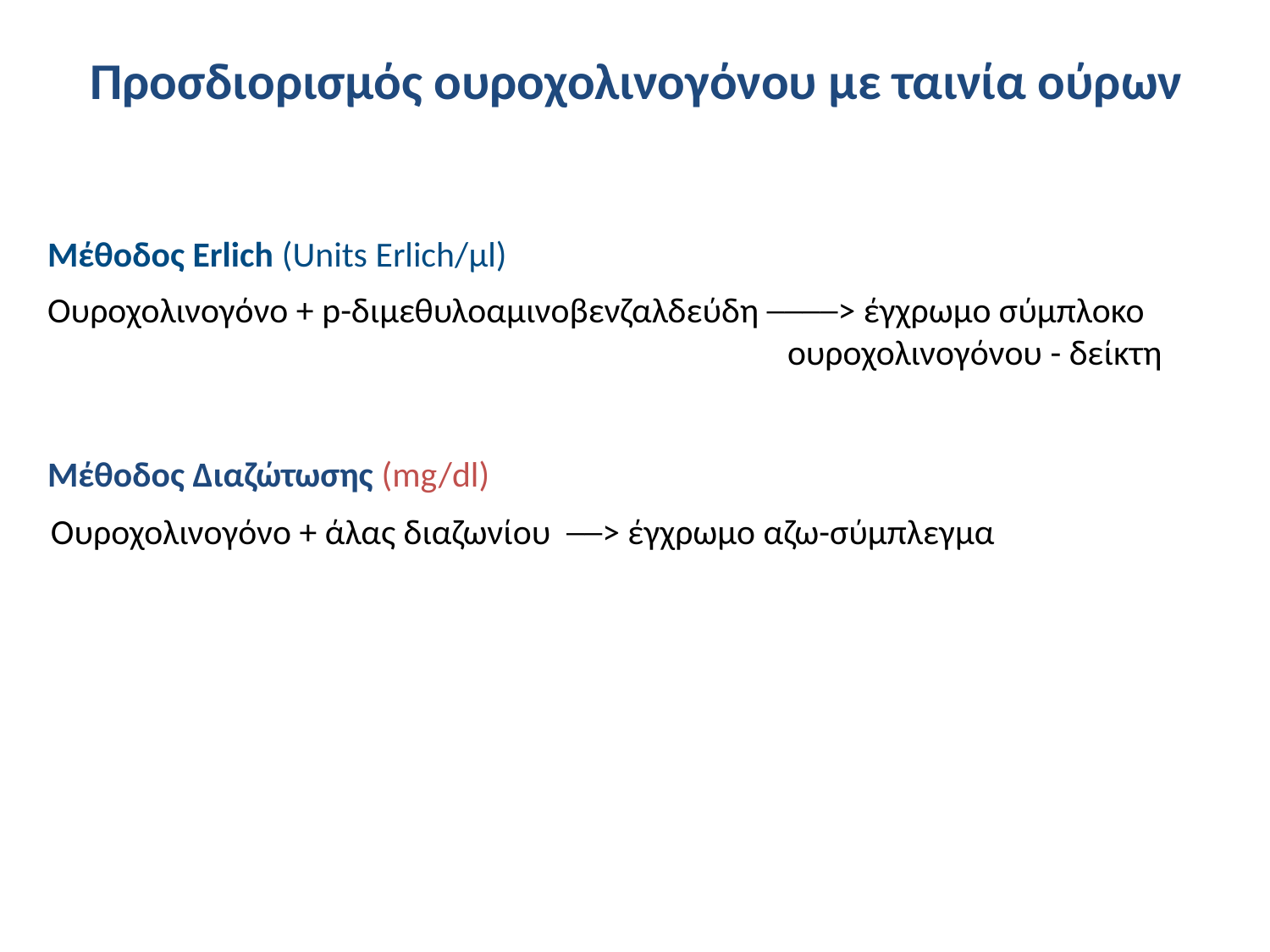

# Προσδιορισμός ουροχολινογόνου με ταινία ούρων
Μέθοδος Erlich (Units Erlich/μl)
Oυροχολινογόνο + p-διμεθυλοαμινοβενζαλδεύδη ────> έγχρωμο σύμπλοκο
                                                                                            ουροχολινογόνου - δείκτη
Μέθοδος Διαζώτωσης (mg/dl)
Oυροχολινογόνο + άλας διαζωνίου  ──> έγχρωμο αζω-σύμπλεγμα